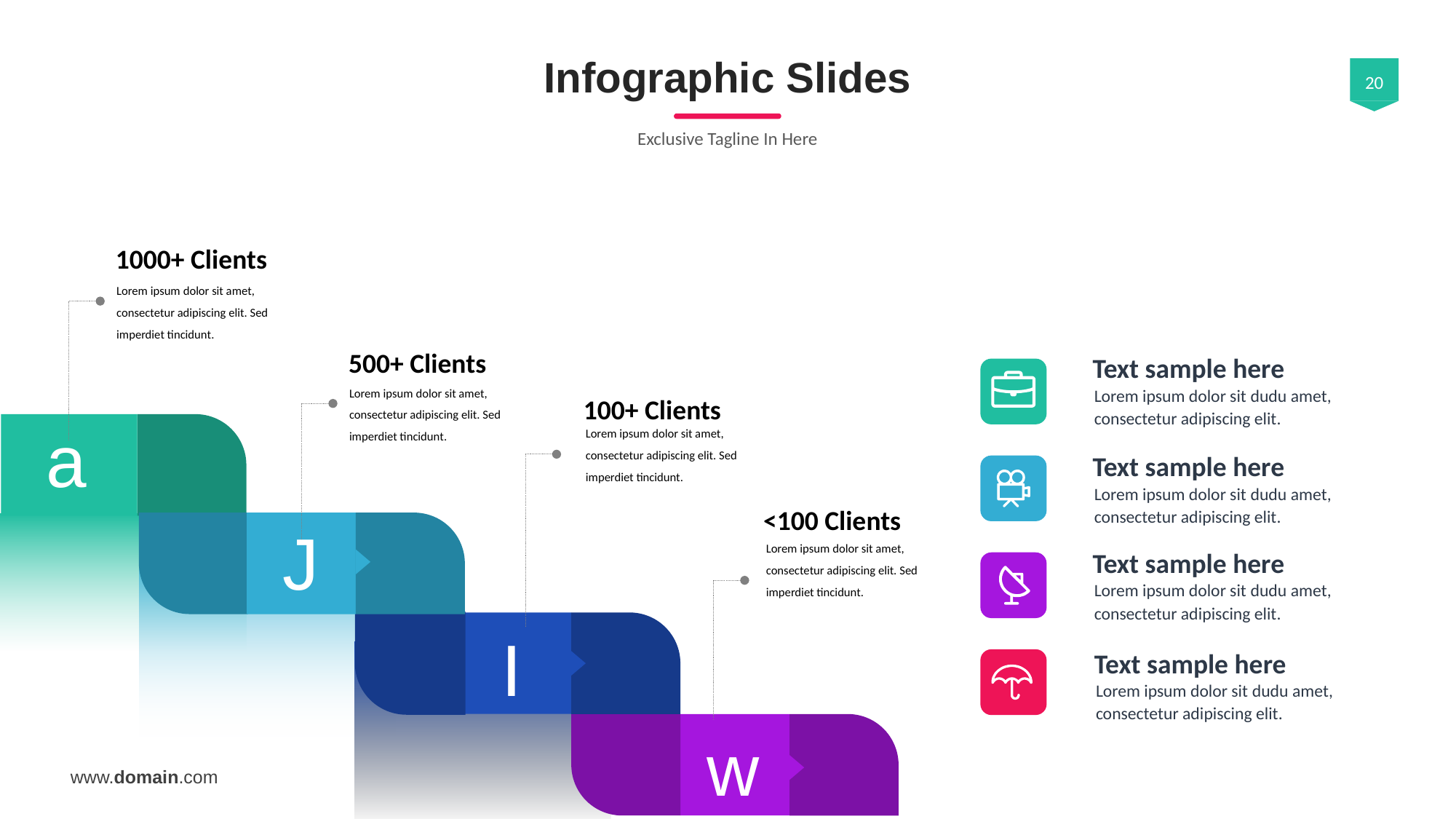

# Infographic Slides
Exclusive Tagline In Here
1000+ Clients
Lorem ipsum dolor sit amet, consectetur adipiscing elit. Sed imperdiet tincidunt.
500+ Clients
Text sample here

Lorem ipsum dolor sit amet, consectetur adipiscing elit. Sed imperdiet tincidunt.
Lorem ipsum dolor sit dudu amet, consectetur adipiscing elit.
100+ Clients
a
Lorem ipsum dolor sit amet, consectetur adipiscing elit. Sed imperdiet tincidunt.

Text sample here

Lorem ipsum dolor sit dudu amet, consectetur adipiscing elit.
<100 Clients
J

Lorem ipsum dolor sit amet, consectetur adipiscing elit. Sed imperdiet tincidunt.
Text sample here

Lorem ipsum dolor sit dudu amet, consectetur adipiscing elit.

I
Text sample here

Lorem ipsum dolor sit dudu amet, consectetur adipiscing elit.

w